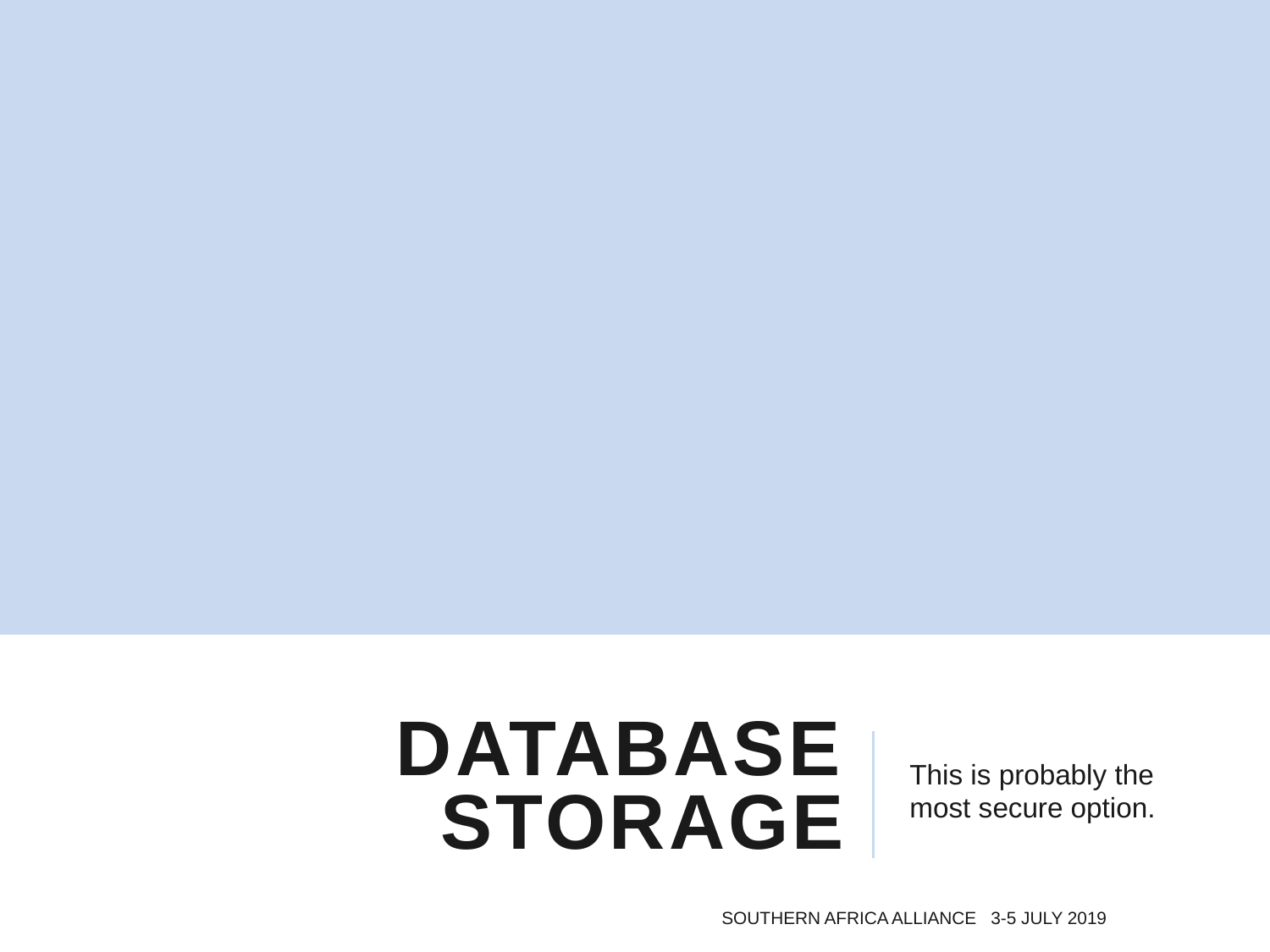

# Database Storage
This is probably the most secure option.
 southern Africa Alliance   3-5 July 2019